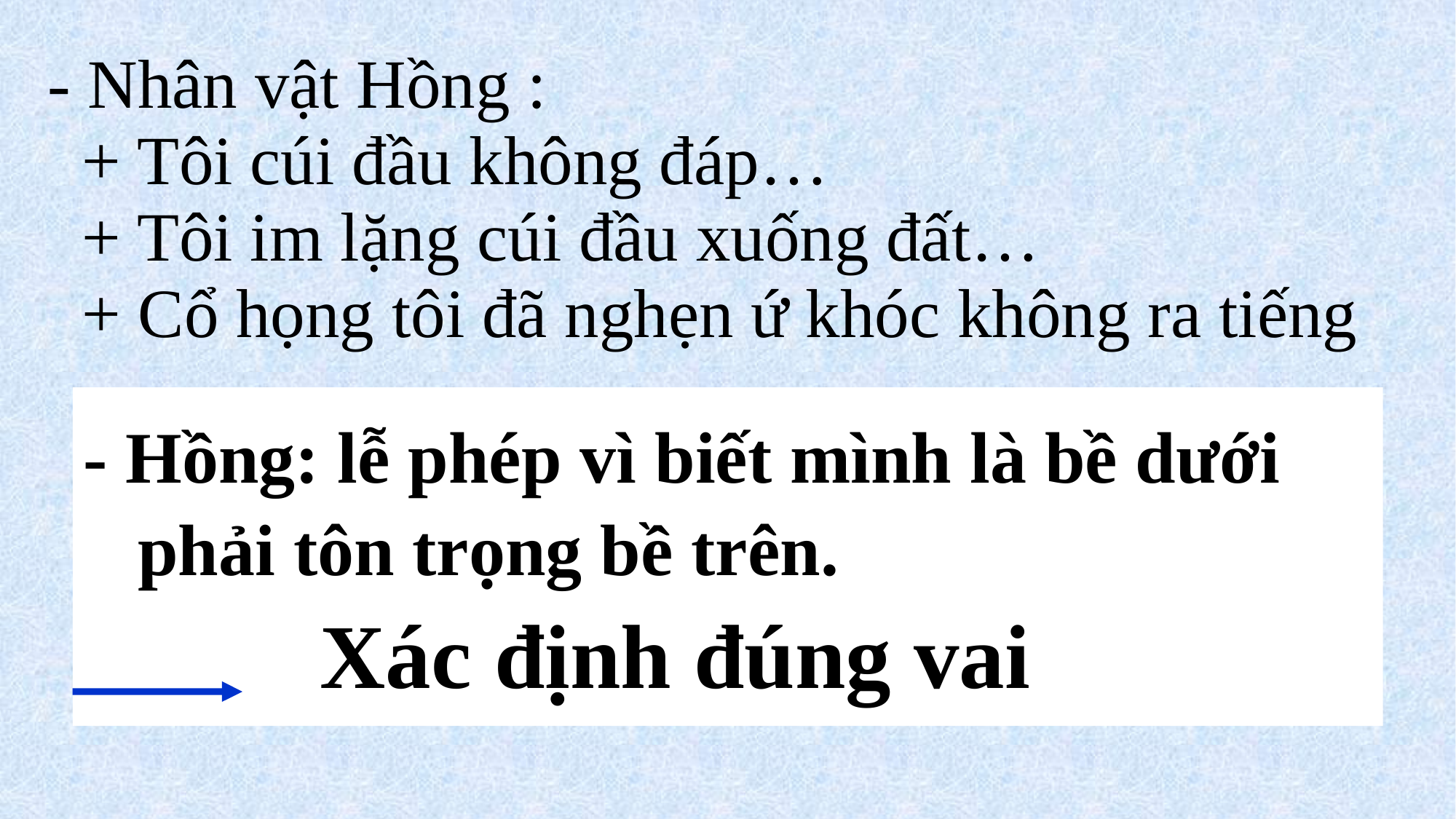

# - Nhân vật Hồng : + Tôi cúi đầu không đáp… + Tôi im lặng cúi đầu xuống đất… + Cổ họng tôi đã nghẹn ứ khóc không ra tiếng

- Hồng: lễ phép vì biết mình là bề dưới
   phải tôn trọng bề trên.
             Xác định đúng vai